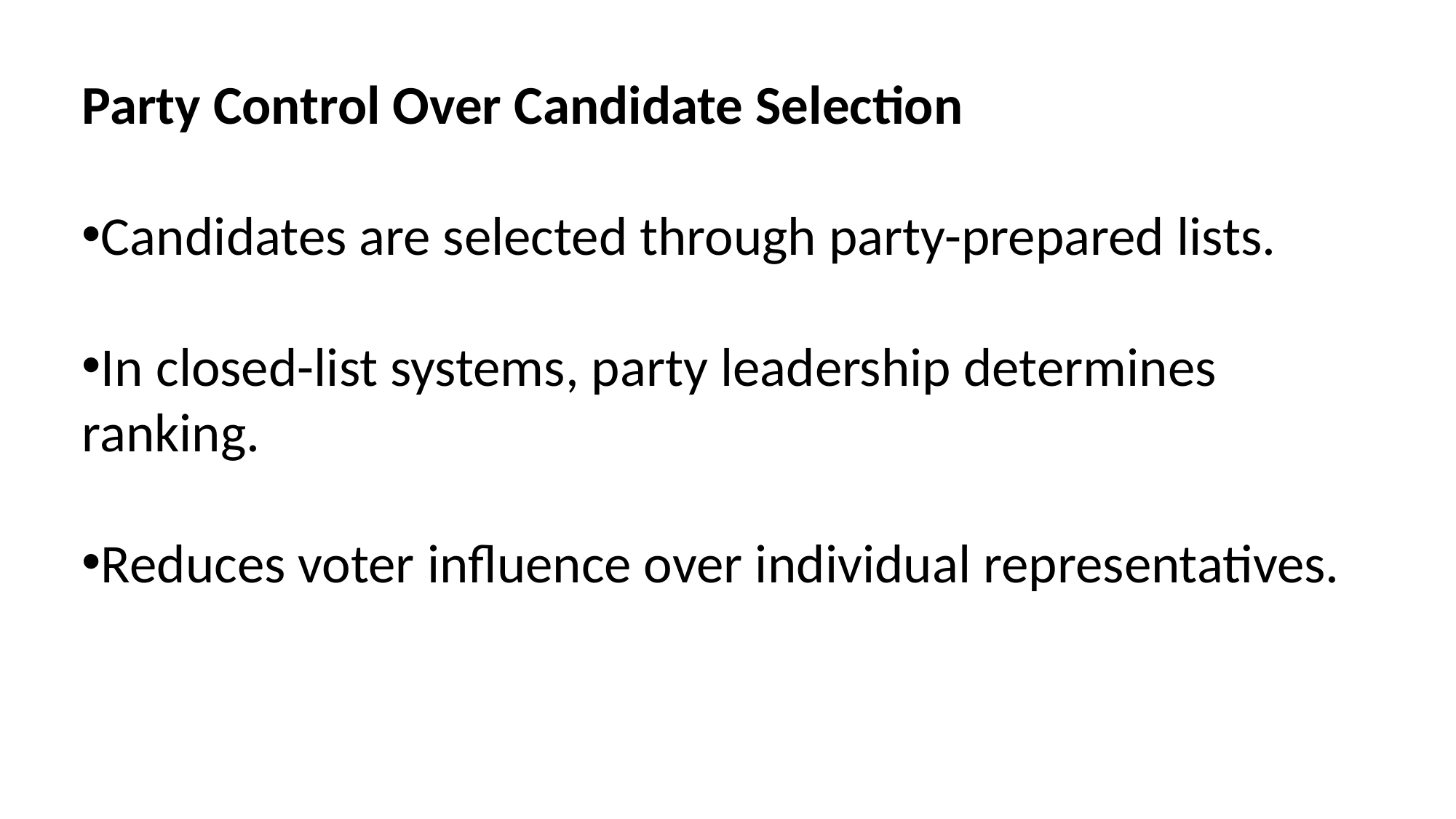

Party Control Over Candidate Selection

Candidates are selected through party-prepared lists.

In closed-list systems, party leadership determines ranking.

Reduces voter influence over individual representatives.